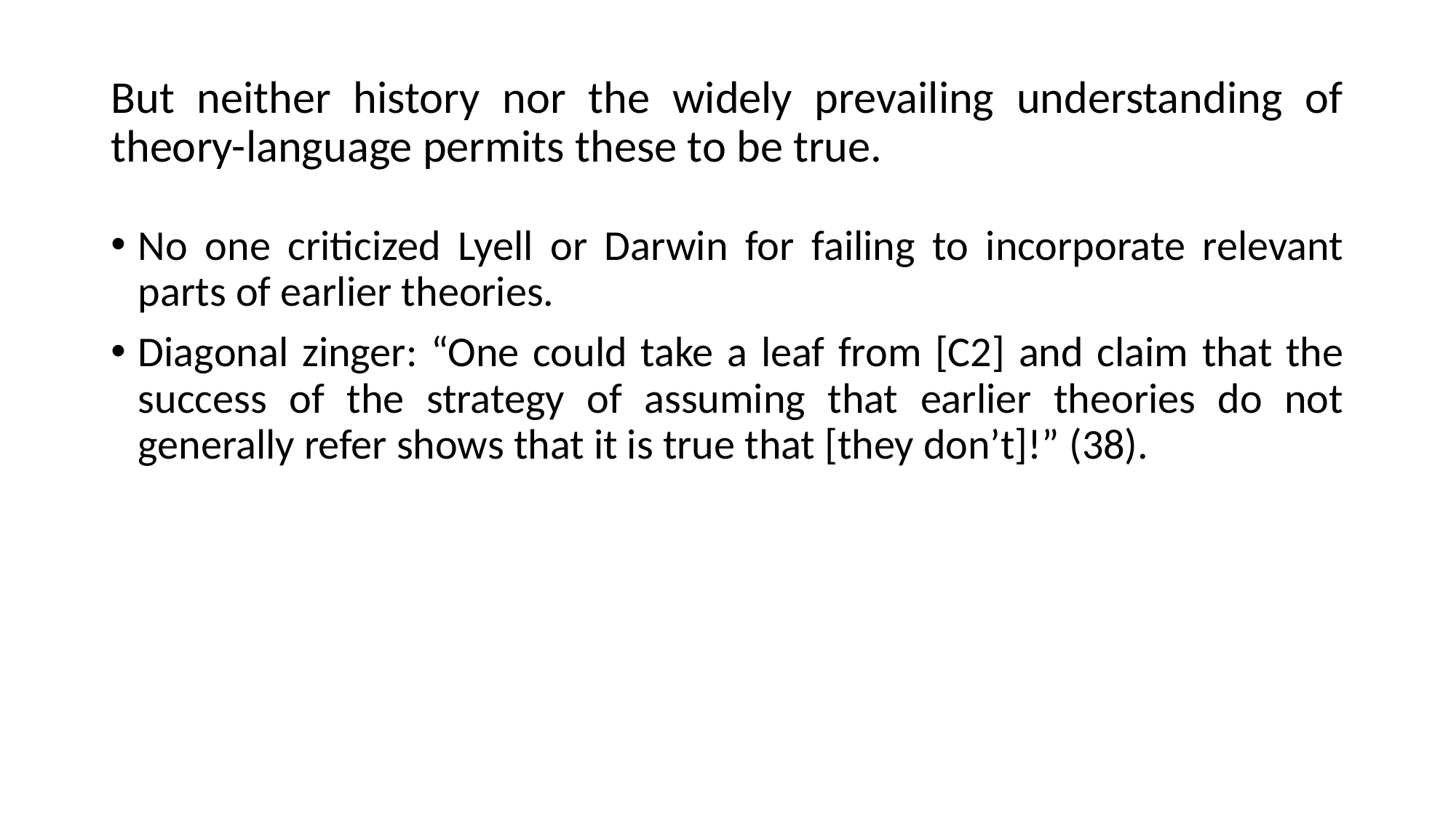

# But neither history nor the widely prevailing understanding of theory-language permits these to be true.
No one criticized Lyell or Darwin for failing to incorporate relevant parts of earlier theories.
Diagonal zinger: “One could take a leaf from [C2] and claim that the success of the strategy of assuming that earlier theories do not generally refer shows that it is true that [they don’t]!” (38).